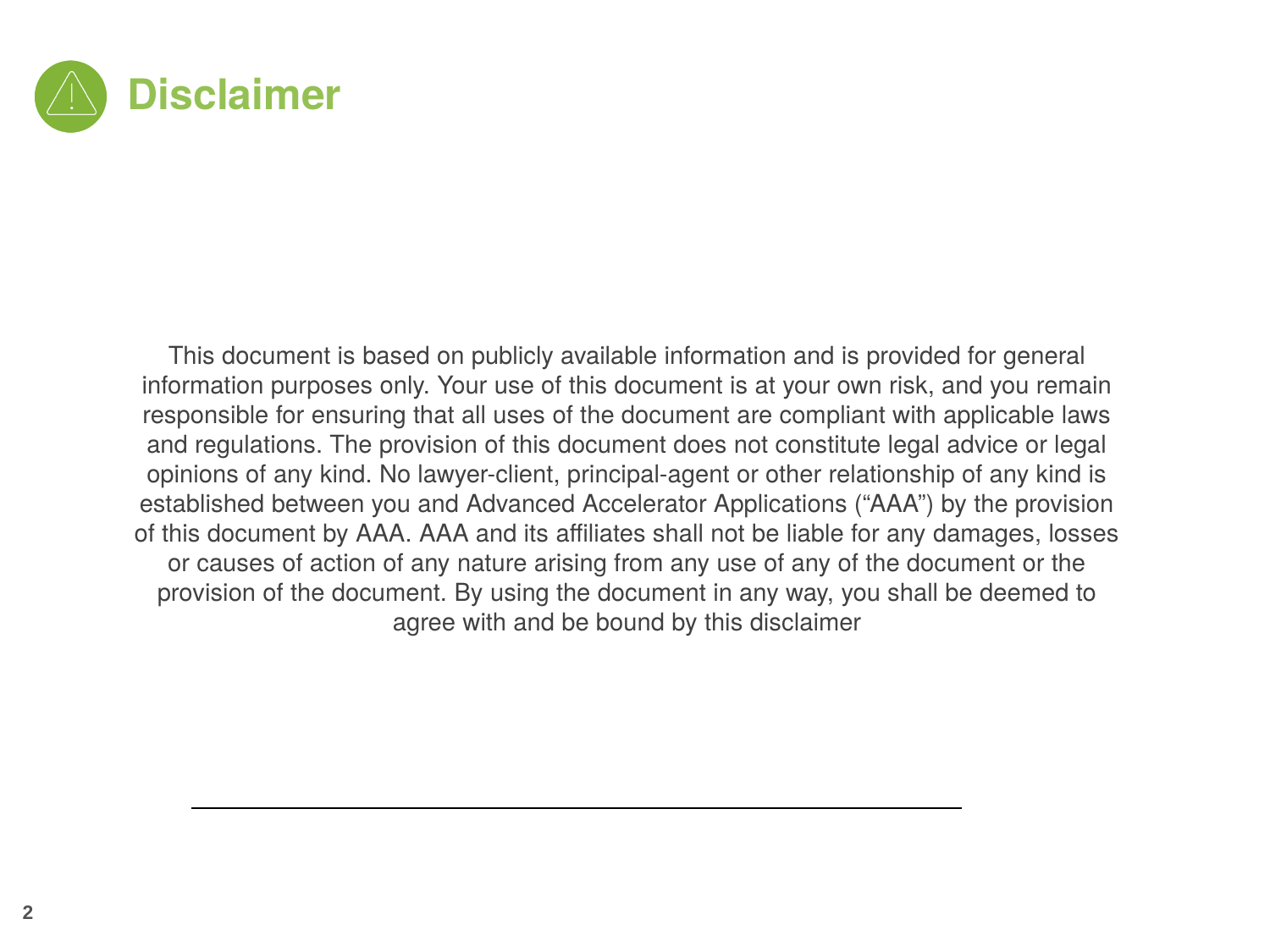

# Disclaimer
This document is based on publicly available information and is provided for general information purposes only. Your use of this document is at your own risk, and you remain responsible for ensuring that all uses of the document are compliant with applicable laws and regulations. The provision of this document does not constitute legal advice or legal opinions of any kind. No lawyer-client, principal-agent or other relationship of any kind is established between you and Advanced Accelerator Applications (“AAA”) by the provision of this document by AAA. AAA and its affiliates shall not be liable for any damages, losses or causes of action of any nature arising from any use of any of the document or the provision of the document. By using the document in any way, you shall be deemed to agree with and be bound by this disclaimer
2